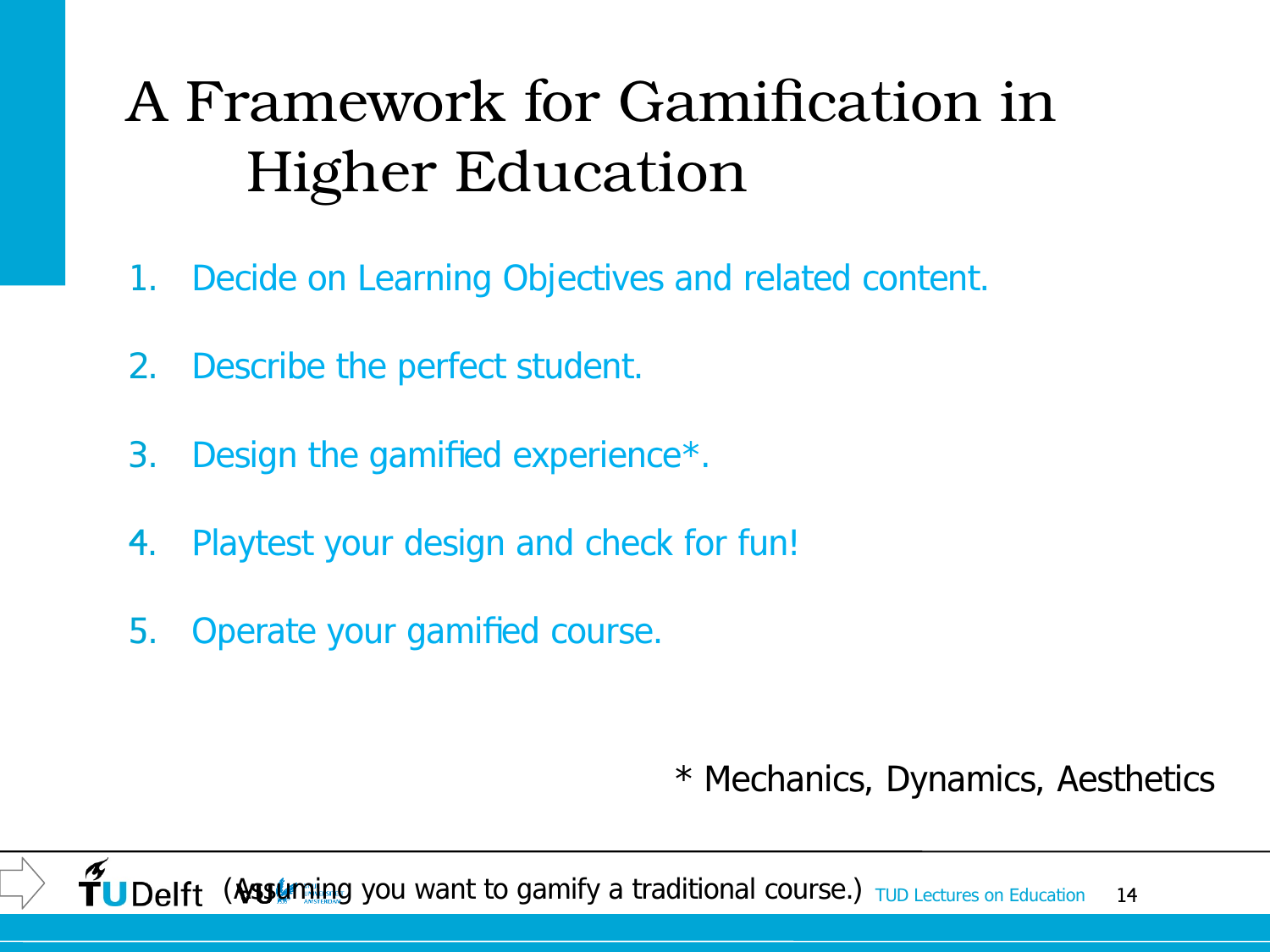

# A Framework for Gamification in Higher Education
Decide on Learning Objectives and related content.

Describe the perfect student.

Design the gamified experience*.

Playtest your design and check for fun!

Operate your gamified course.

* Mechanics, Dynamics, Aesthetics

(Assuming you want to gamify a traditional course.)